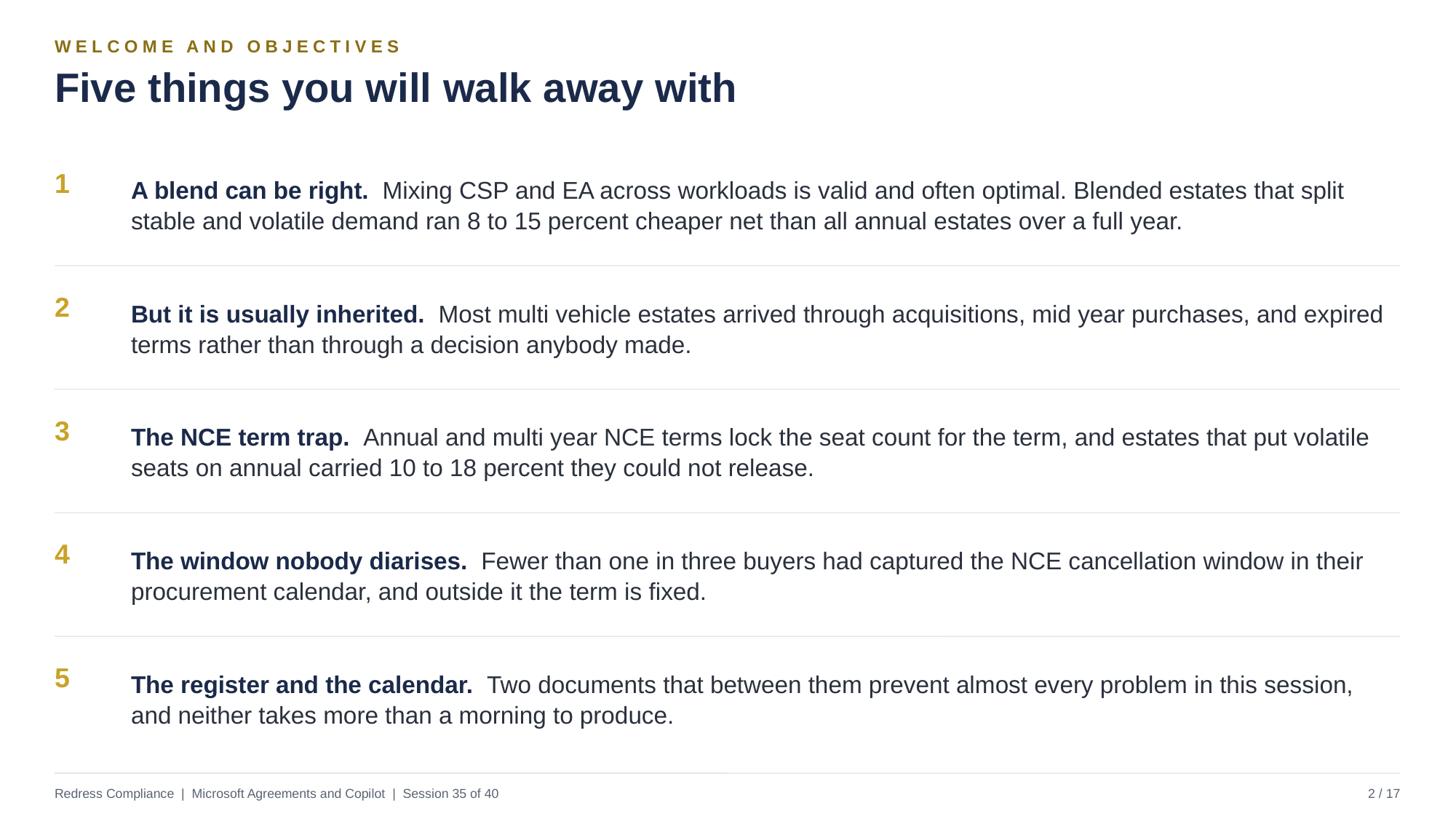

WELCOME AND OBJECTIVES
Five things you will walk away with
A blend can be right.  Mixing CSP and EA across workloads is valid and often optimal. Blended estates that split stable and volatile demand ran 8 to 15 percent cheaper net than all annual estates over a full year.
1

But it is usually inherited.  Most multi vehicle estates arrived through acquisitions, mid year purchases, and expired terms rather than through a decision anybody made.
2

The NCE term trap.  Annual and multi year NCE terms lock the seat count for the term, and estates that put volatile seats on annual carried 10 to 18 percent they could not release.
3

The window nobody diarises.  Fewer than one in three buyers had captured the NCE cancellation window in their procurement calendar, and outside it the term is fixed.
4

The register and the calendar.  Two documents that between them prevent almost every problem in this session, and neither takes more than a morning to produce.
5

Redress Compliance  |  Microsoft Agreements and Copilot  |  Session 35 of 40
2 / 17